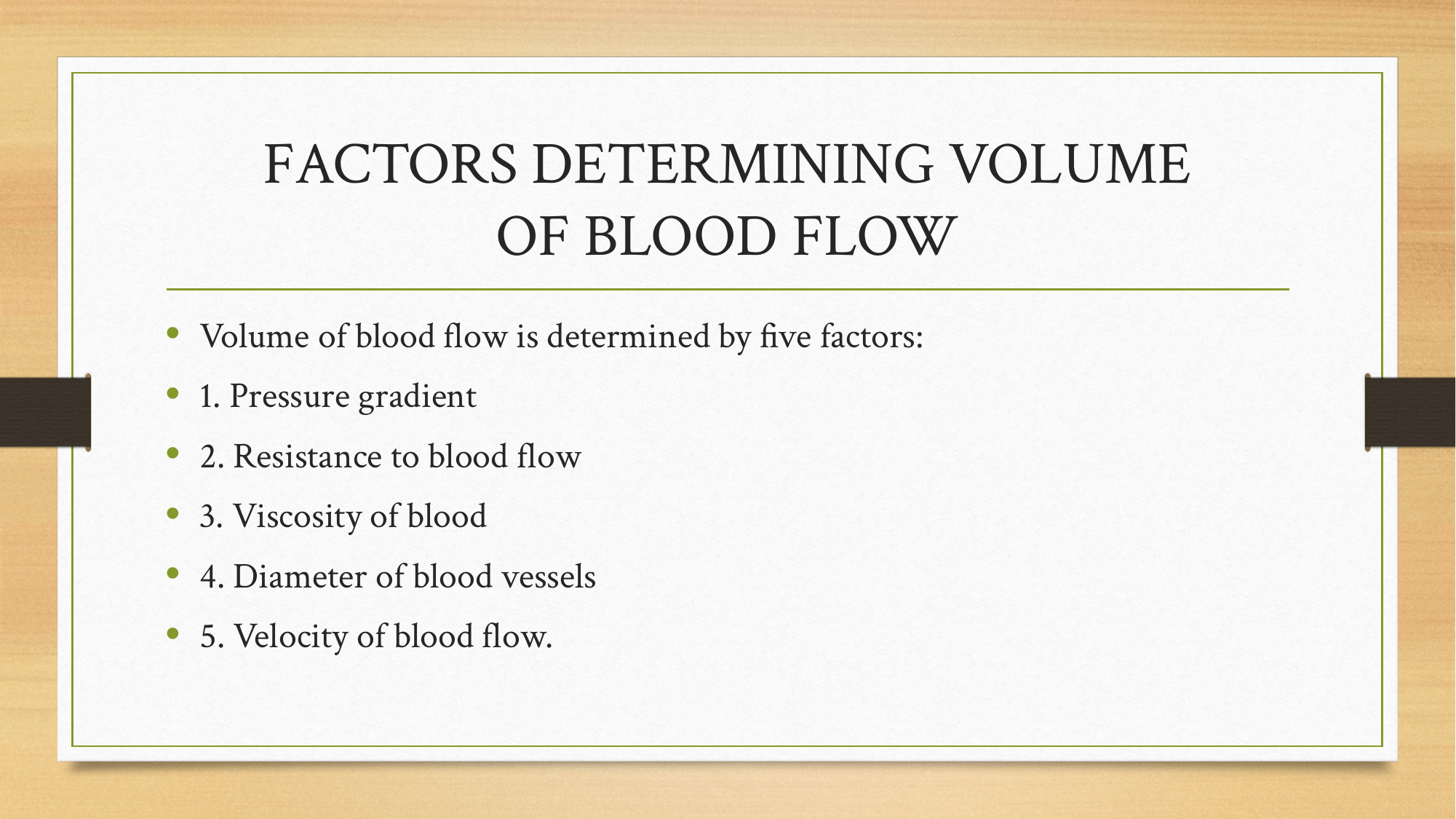

# FACTORS DETERMINING VOLUME OF BLOOD FLOW
Volume of blood flow is determined by five factors:
1. Pressure gradient
2. Resistance to blood flow
3. Viscosity of blood
4. Diameter of blood vessels
5. Velocity of blood flow.